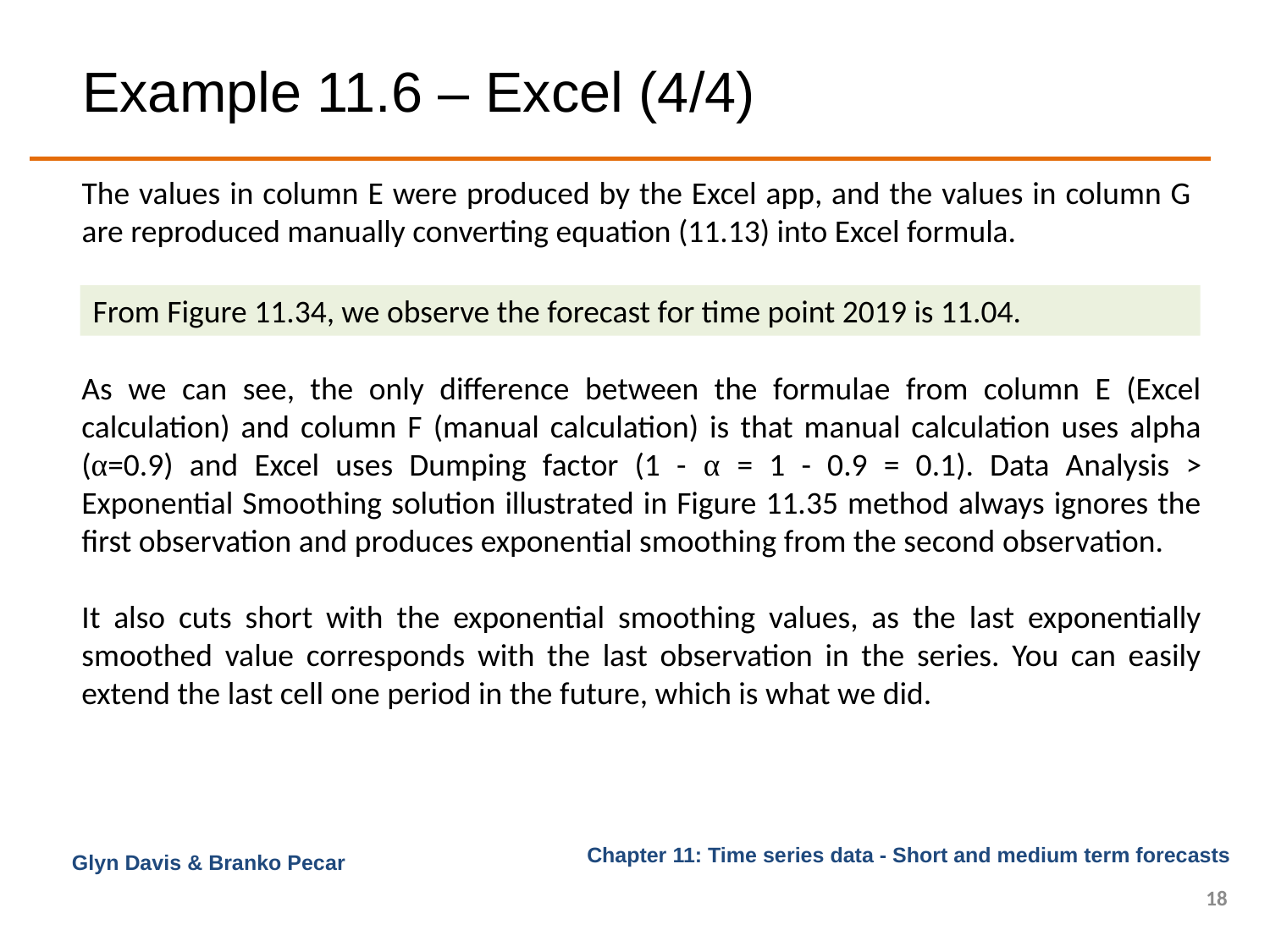

# Example 11.6 – Excel (4/4)
The values in column E were produced by the Excel app, and the values in column G are reproduced manually converting equation (11.13) into Excel formula.
From Figure 11.34, we observe the forecast for time point 2019 is 11.04.
As we can see, the only difference between the formulae from column E (Excel calculation) and column F (manual calculation) is that manual calculation uses alpha (α=0.9) and Excel uses Dumping factor (1 - α = 1 - 0.9 = 0.1). Data Analysis > Exponential Smoothing solution illustrated in Figure 11.35 method always ignores the first observation and produces exponential smoothing from the second observation.

It also cuts short with the exponential smoothing values, as the last exponentially smoothed value corresponds with the last observation in the series. You can easily extend the last cell one period in the future, which is what we did.
Glyn Davis & Branko Pecar
18